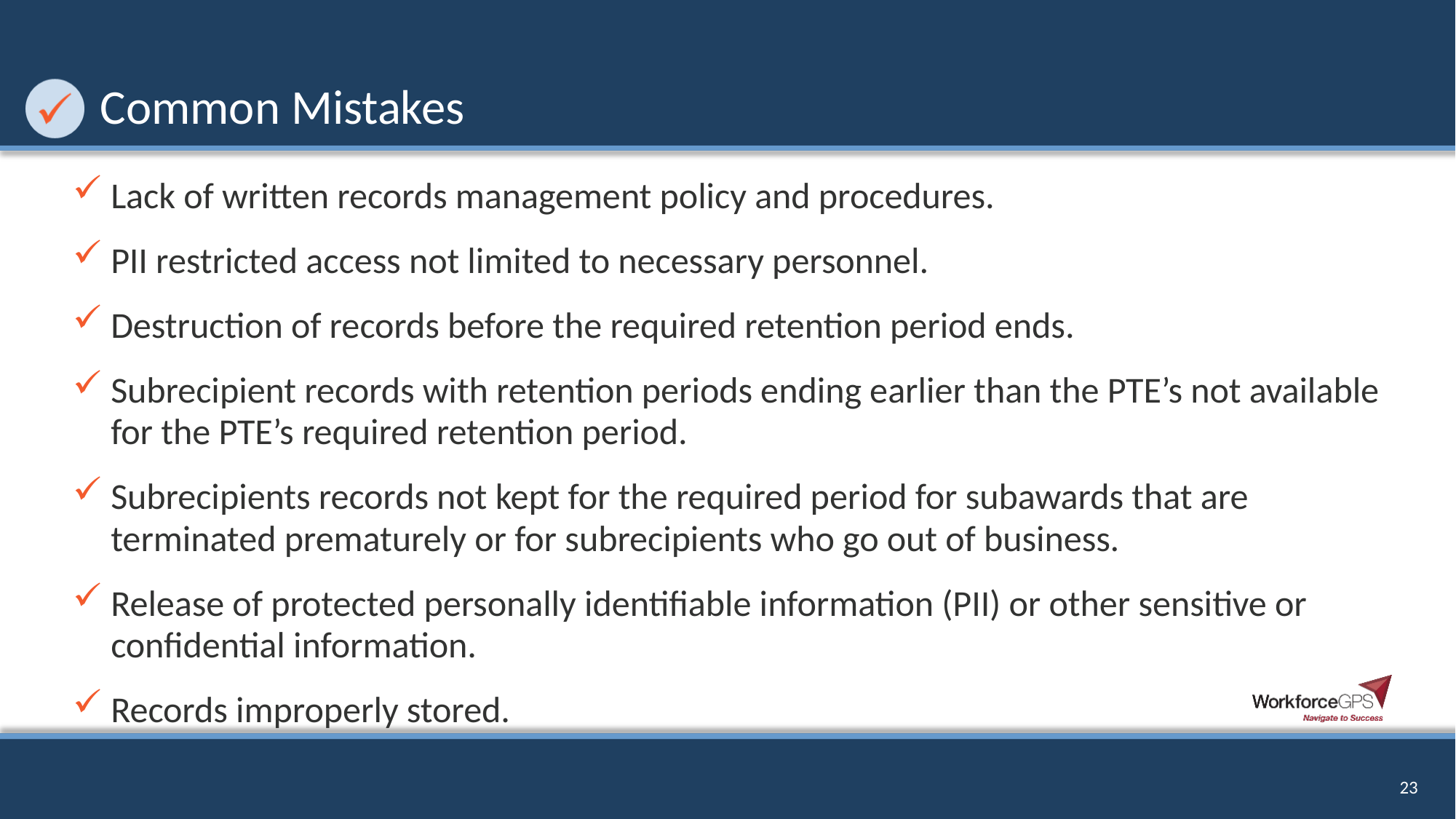

# Common Mistakes
Lack of written records management policy and procedures.
PII restricted access not limited to necessary personnel.
Destruction of records before the required retention period ends.
Subrecipient records with retention periods ending earlier than the PTE’s not available for the PTE’s required retention period.
Subrecipients records not kept for the required period for subawards that are terminated prematurely or for subrecipients who go out of business.
Release of protected personally identifiable information (PII) or other sensitive or confidential information.
Records improperly stored.

23